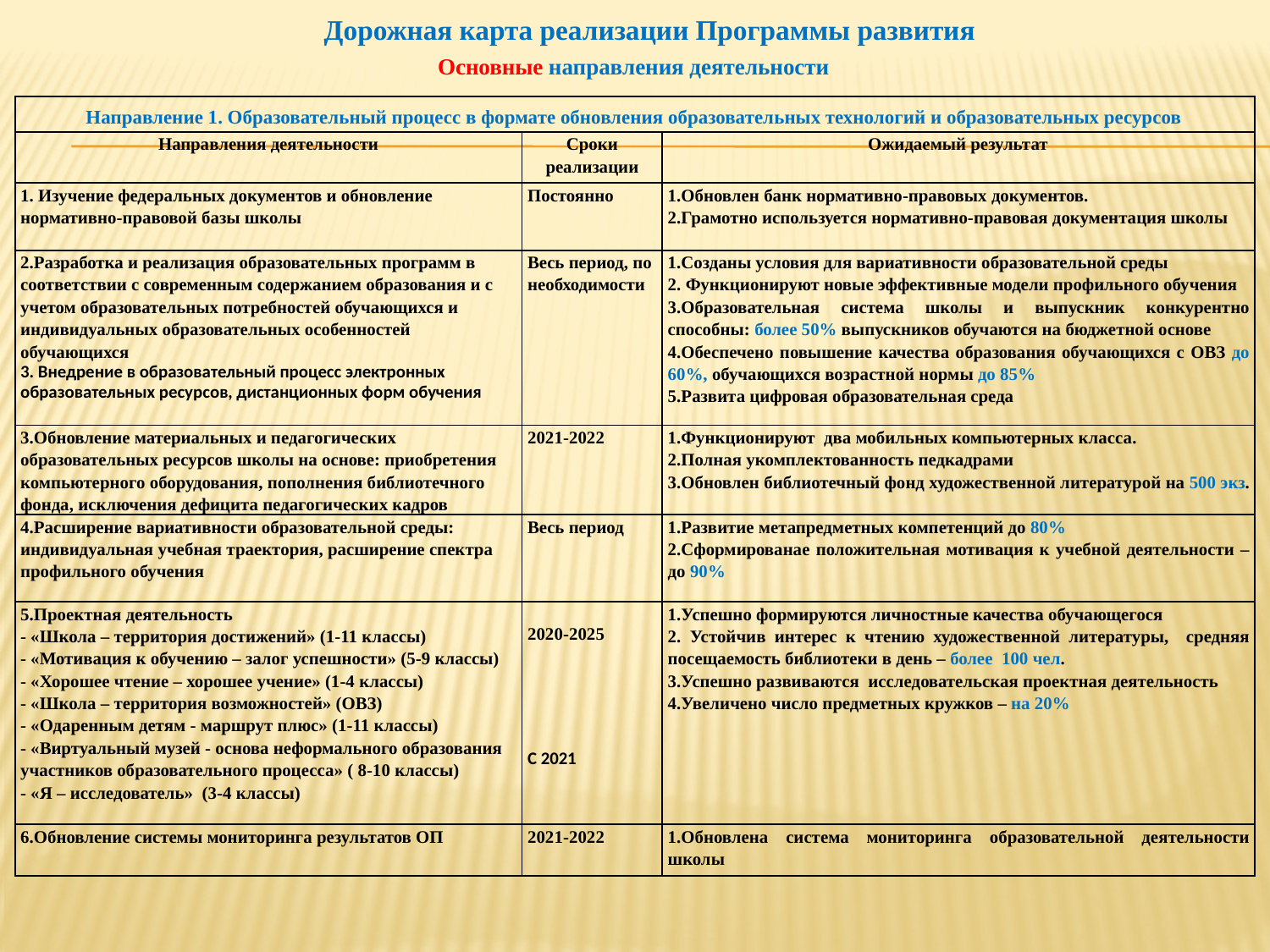

# Дорожная карта реализации Программы развития
Основные направления деятельности

| Направление 1. Образовательный процесс в формате обновления образовательных технологий и образовательных ресурсов |  |  |
| --- | --- | --- |
| Направления деятельности | Сроки реализации | Ожидаемый результат |
| 1. Изучение федеральных документов и обновление нормативно-правовой базы школы | Постоянно | 1.Обновлен банк нормативно-правовых документов. 2.Грамотно используется нормативно-правовая документация школы |
| 2.Разработка и реализация образовательных программ в соответствии с современным содержанием образования и с учетом образовательных потребностей обучающихся и индивидуальных образовательных особенностей обучающихся 3. Внедрение в образовательный процесс электронных образовательных ресурсов, дистанционных форм обучения | Весь период, по необходимости | 1.Созданы условия для вариативности образовательной среды 2. Функционируют новые эффективные модели профильного обучения 3.Образовательная система школы и выпускник конкурентно способны: более 50% выпускников обучаются на бюджетной основе 4.Обеспечено повышение качества образования обучающихся с ОВЗ до 60%, обучающихся возрастной нормы до 85% 5.Развита цифровая образовательная среда |
| 3.Обновление материальных и педагогических образовательных ресурсов школы на основе: приобретения компьютерного оборудования, пополнения библиотечного фонда, исключения дефицита педагогических кадров | 2021-2022 | 1.Функционируют два мобильных компьютерных класса. 2.Полная укомплектованность педкадрами 3.Обновлен библиотечный фонд художественной литературой на 500 экз. |
| 4.Расширение вариативности образовательной среды: индивидуальная учебная траектория, расширение спектра профильного обучения | Весь период | 1.Развитие метапредметных компетенций до 80% 2.Сформированае положительная мотивация к учебной деятельности – до 90% |
| 5.Проектная деятельность - «Школа – территория достижений» (1-11 классы) - «Мотивация к обучению – залог успешности» (5-9 классы) - «Хорошее чтение – хорошее учение» (1-4 классы) - «Школа – территория возможностей» (ОВЗ) - «Одаренным детям - маршрут плюс» (1-11 классы) - «Виртуальный музей - основа неформального образования участников образовательного процесса» ( 8-10 классы) - «Я – исследователь» (3-4 классы) | 2020-2025 С 2021 | 1.Успешно формируются личностные качества обучающегося 2. Устойчив интерес к чтению художественной литературы, средняя посещаемость библиотеки в день – более 100 чел.  3.Успешно развиваются исследовательская проектная деятельность 4.Увеличено число предметных кружков – на 20% |
| 6.Обновление системы мониторинга результатов ОП | 2021-2022 | 1.Обновлена система мониторинга образовательной деятельности школы |